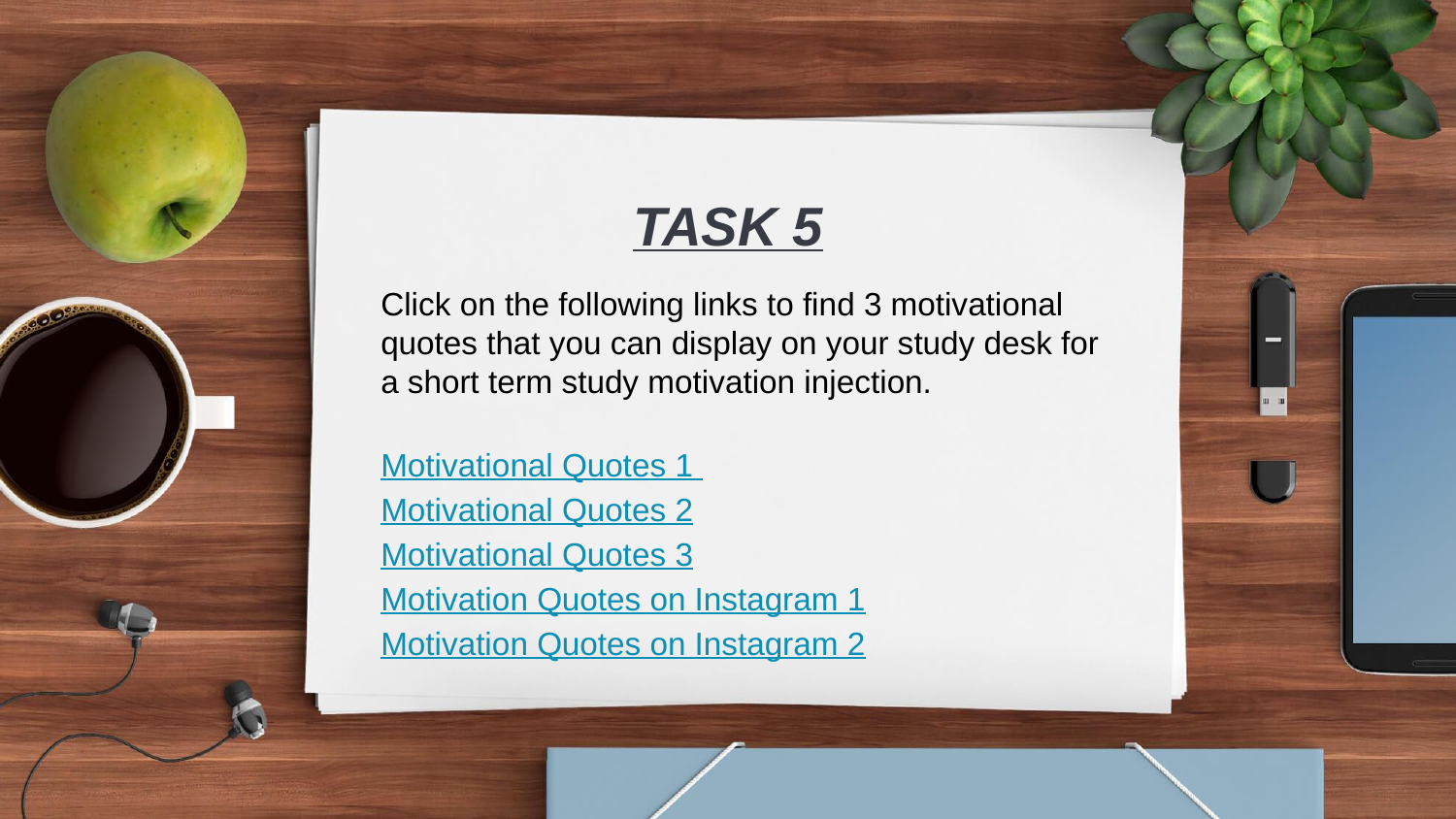

# TASK 5
Click on the following links to find 3 motivational quotes that you can display on your study desk for a short term study motivation injection.

Motivational Quotes 1
Motivational Quotes 2
Motivational Quotes 3
Motivation Quotes on Instagram 1
Motivation Quotes on Instagram 2